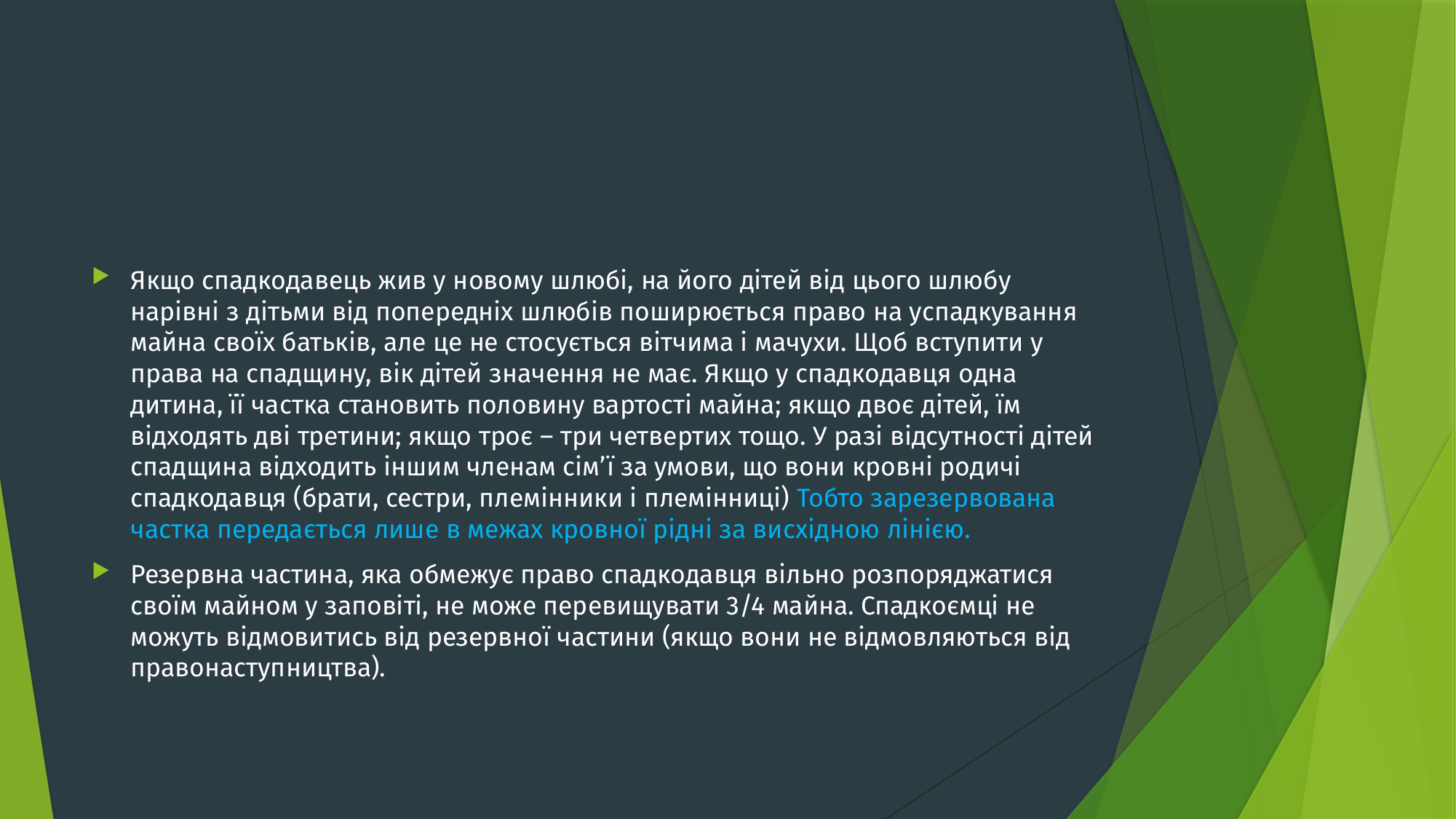

#
Якщо спадкодавець жив у новому шлюбі, на його дітей від цього шлюбу нарівні з дітьми від попередніх шлюбів поширюється право на успадкування майна своїх батьків, але це не стосується вітчима і мачухи. Щоб вступити у права на спадщину, вік дітей значення не має. Якщо у спадкодавця одна дитина, її частка становить половину вартості майна; якщо двоє дітей, їм відходять дві третини; якщо троє – три четвертих тощо. У разі відсутності дітей спадщина відходить іншим членам сім’ї за умови, що вони кровні родичі спадкодавця (брати, сестри, племінники і племінниці) Тобто зарезервована частка передається лише в межах кровної рідні за висхідною лінією.
Резервна частина, яка обмежує право спадкодавця вільно розпоряджатися своїм майном у заповіті, не може перевищувати 3/4 майна. Спадкоємці не можуть відмовитись від резервної частини (якщо вони не відмовляються від правонаступництва).